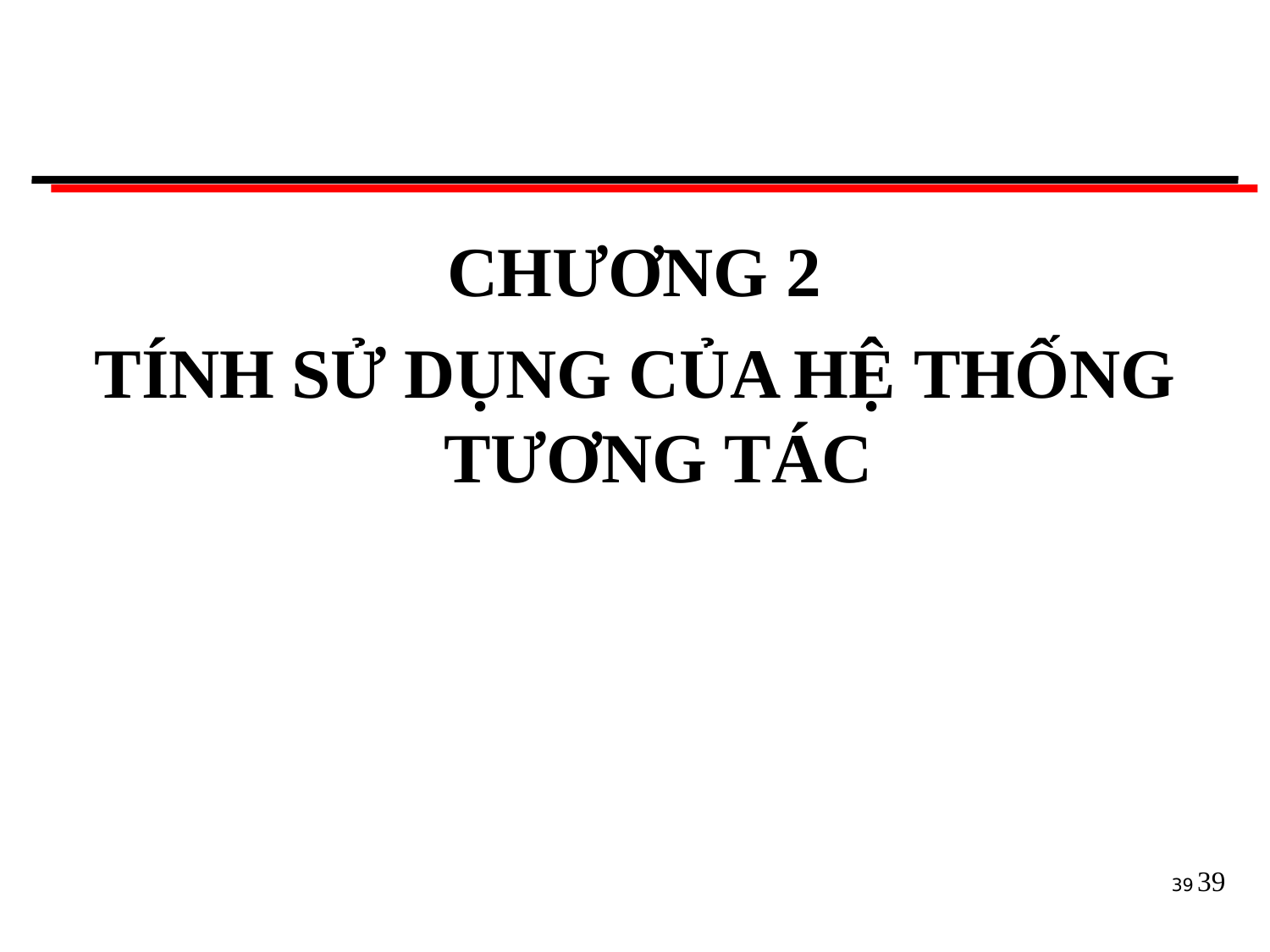

CHƯƠNG 2
TÍNH SỬ DỤNG CỦA HỆ THỐNG
TƯƠNG TÁC
39
39